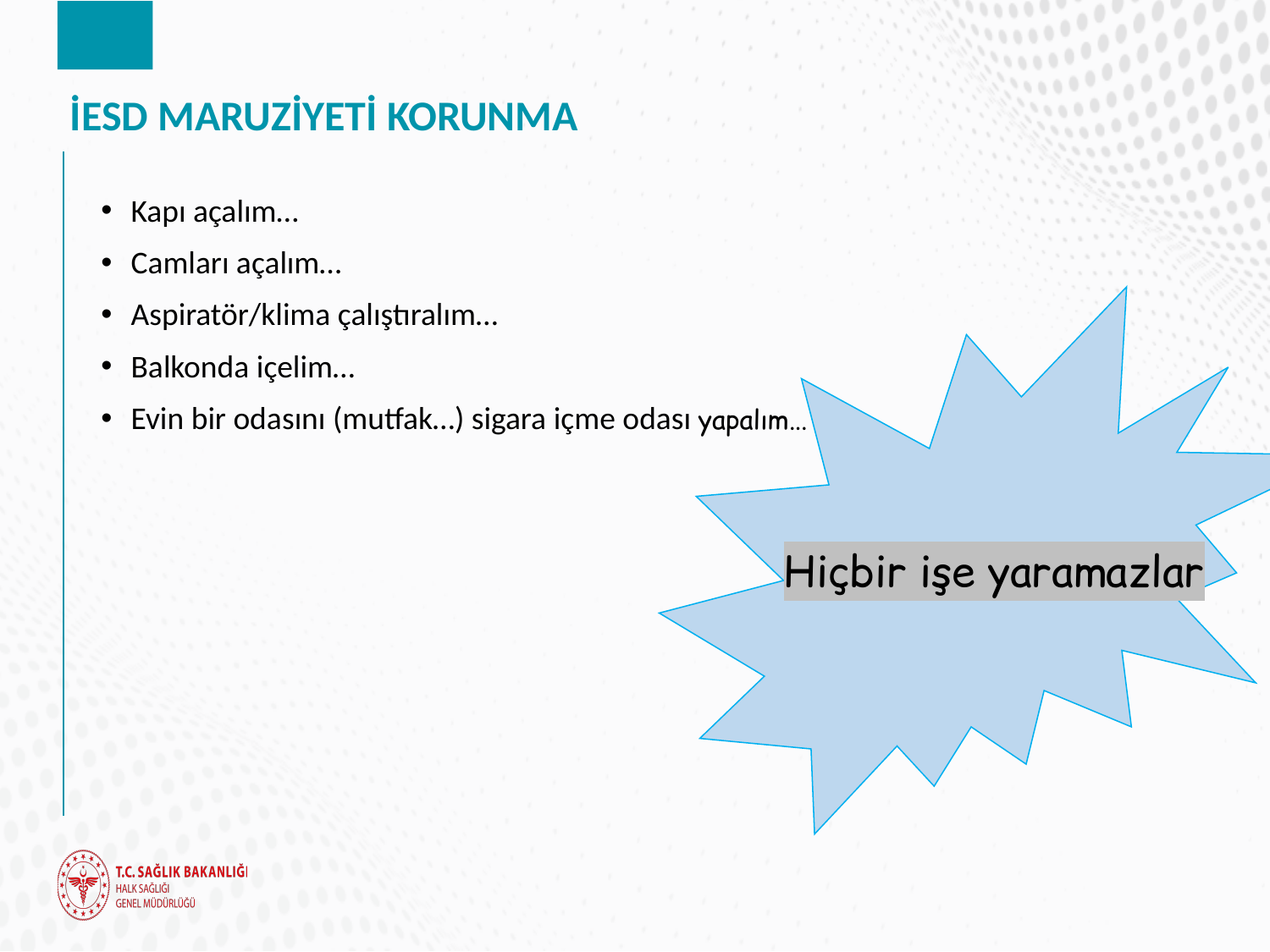

# İESD MARUZİYETİ KORUNMA
Kapı açalım…
Camları açalım…
Aspiratör/klima çalıştıralım…
Balkonda içelim…
Evin bir odasını (mutfak…) sigara içme odası yapalım…
   Hiçbir işe yaramazlar